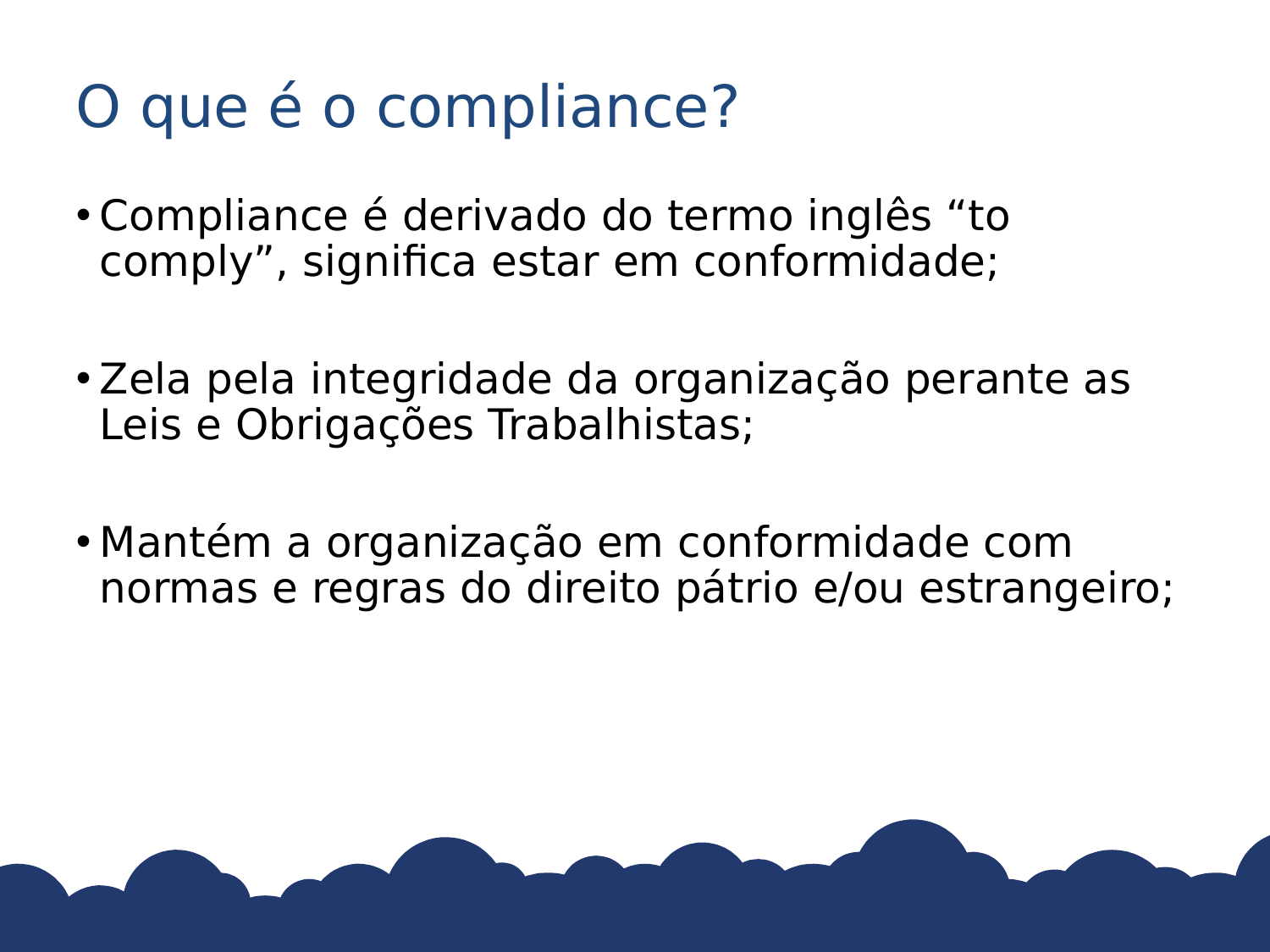

# O que é o compliance?
Compliance é derivado do termo inglês “to comply”, significa estar em conformidade;

Zela pela integridade da organização perante as Leis e Obrigações Trabalhistas;

Mantém a organização em conformidade com normas e regras do direito pátrio e/ou estrangeiro;